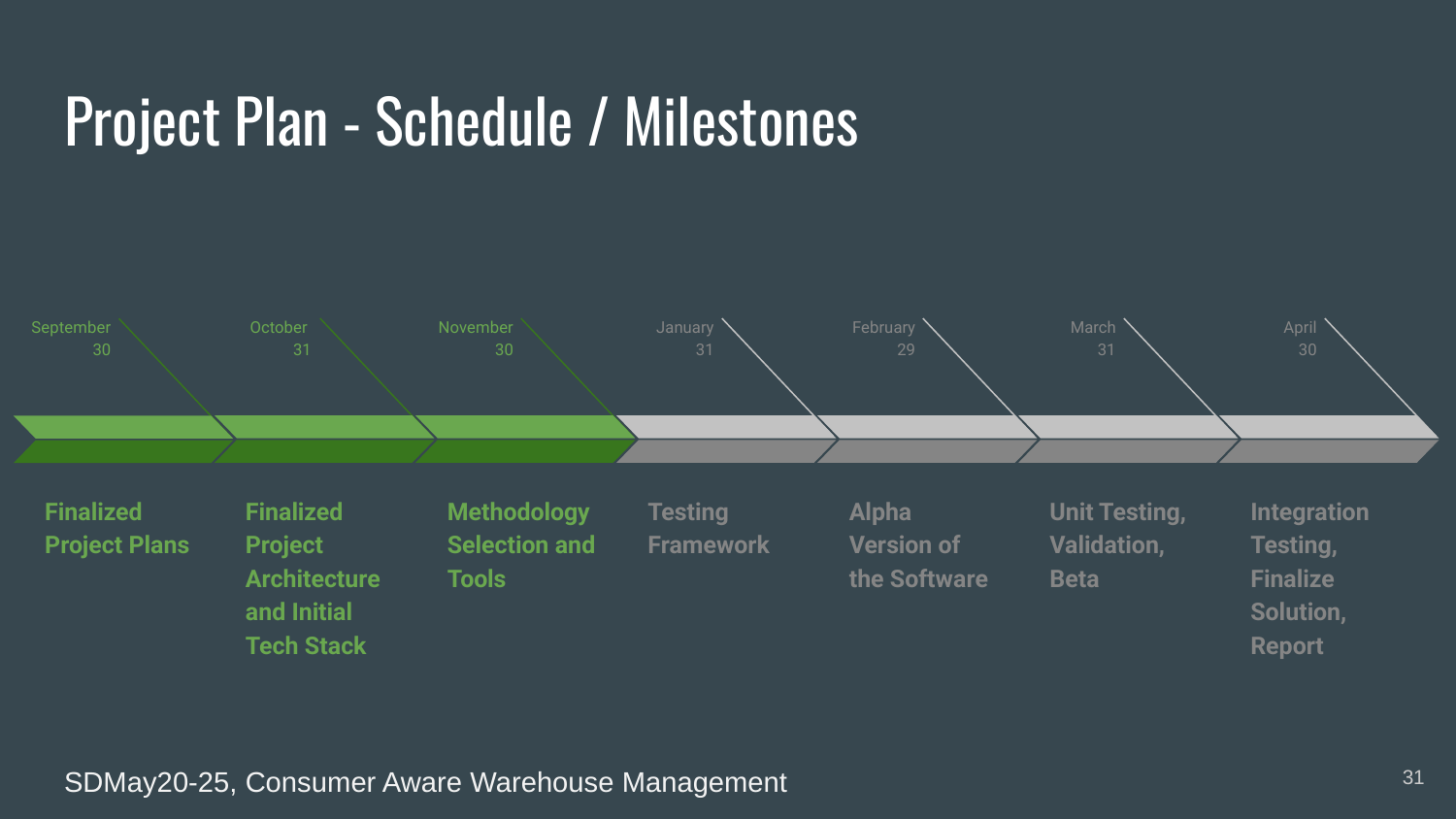

# Project Plan - Schedule / Milestones
September 30
Finalized Project Plans

October
31

Finalized Project Architecture and Initial Tech Stack

November 30

Methodology Selection and Tools
January 31

Testing Framework
February 29

Alpha Version of the Software
March 31

Unit Testing, Validation, Beta
April
30

Integration Testing, Finalize Solution, Report
31
SDMay20-25, Consumer Aware Warehouse Management